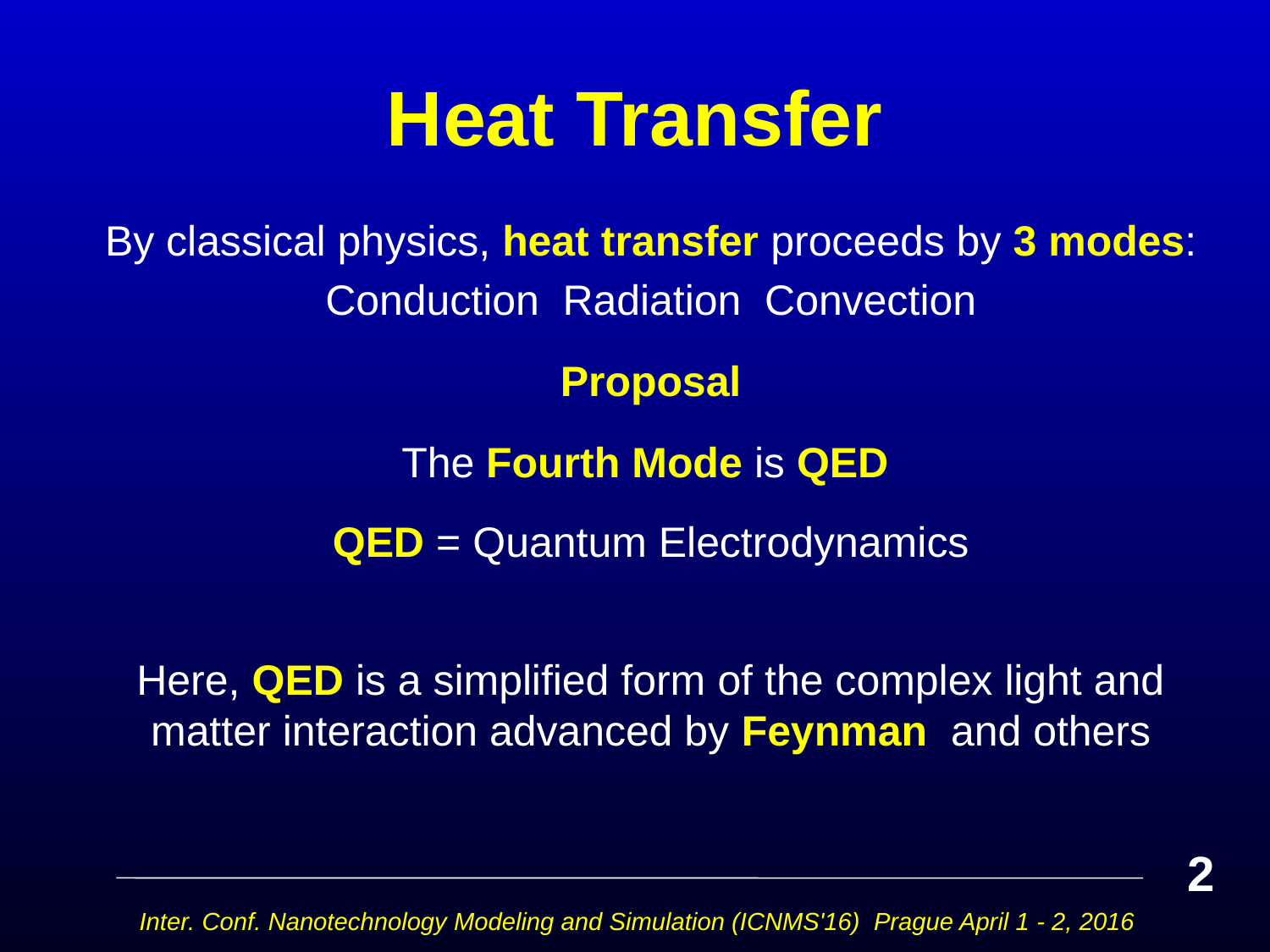

# Heat Transfer
By classical physics, heat transfer proceeds by 3 modes:
Conduction  Radiation  Convection

Proposal

The Fourth Mode is QED

QED = Quantum Electrodynamics

Here, QED is a simplified form of the complex light and matter interaction advanced by Feynman  and others

2
Inter. Conf. Nanotechnology Modeling and Simulation (ICNMS'16)  Prague April 1 - 2, 2016